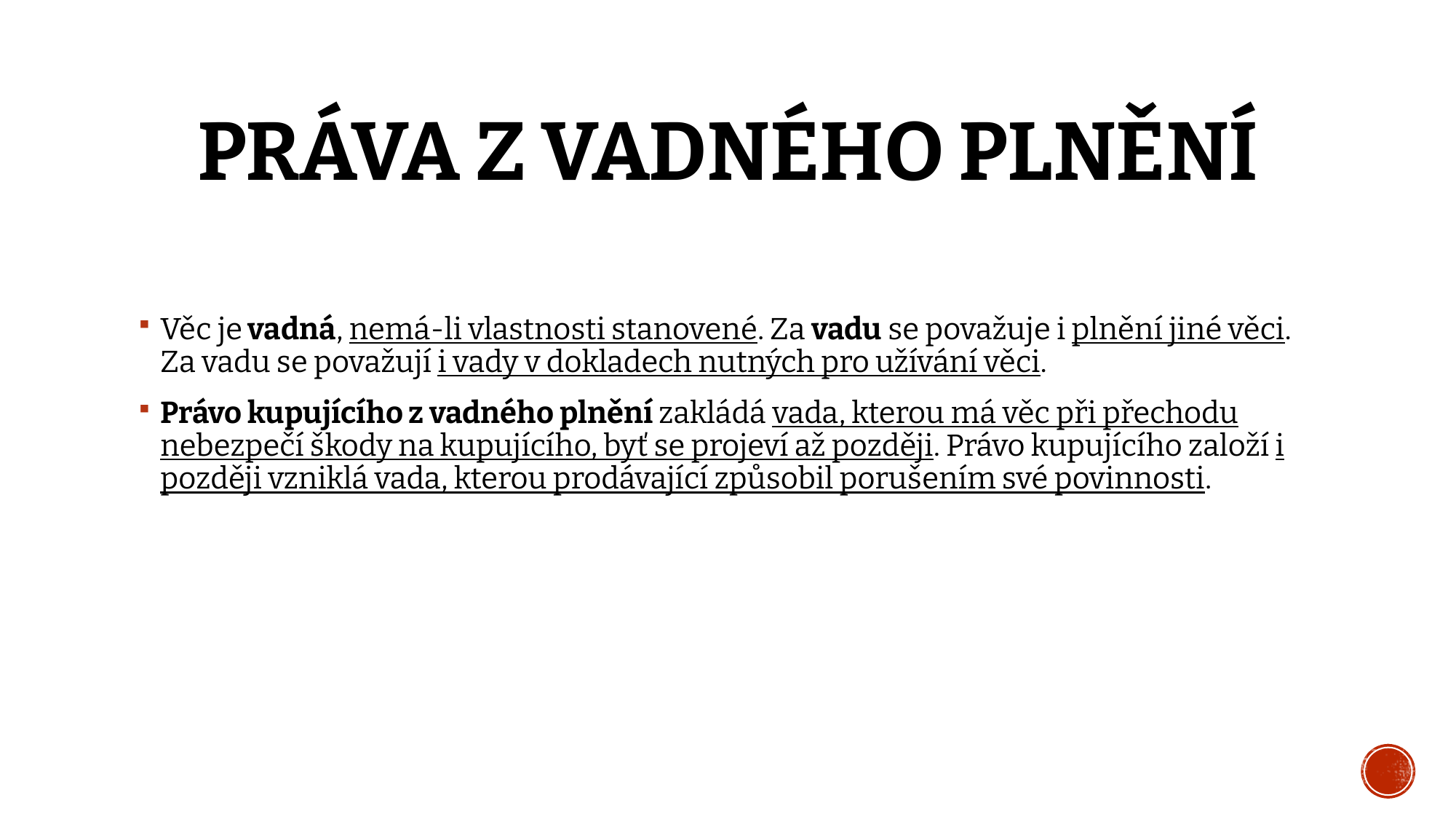

# Práva z vadného plnění

Věc je vadná, nemá-li vlastnosti stanovené. Za vadu se považuje i plnění jiné věci. Za vadu se považují i vady v dokladech nutných pro užívání věci.
Právo kupujícího z vadného plnění zakládá vada, kterou má věc při přechodu nebezpečí škody na kupujícího, byť se projeví až později. Právo kupujícího založí i později vzniklá vada, kterou prodávající způsobil porušením své povinnosti.